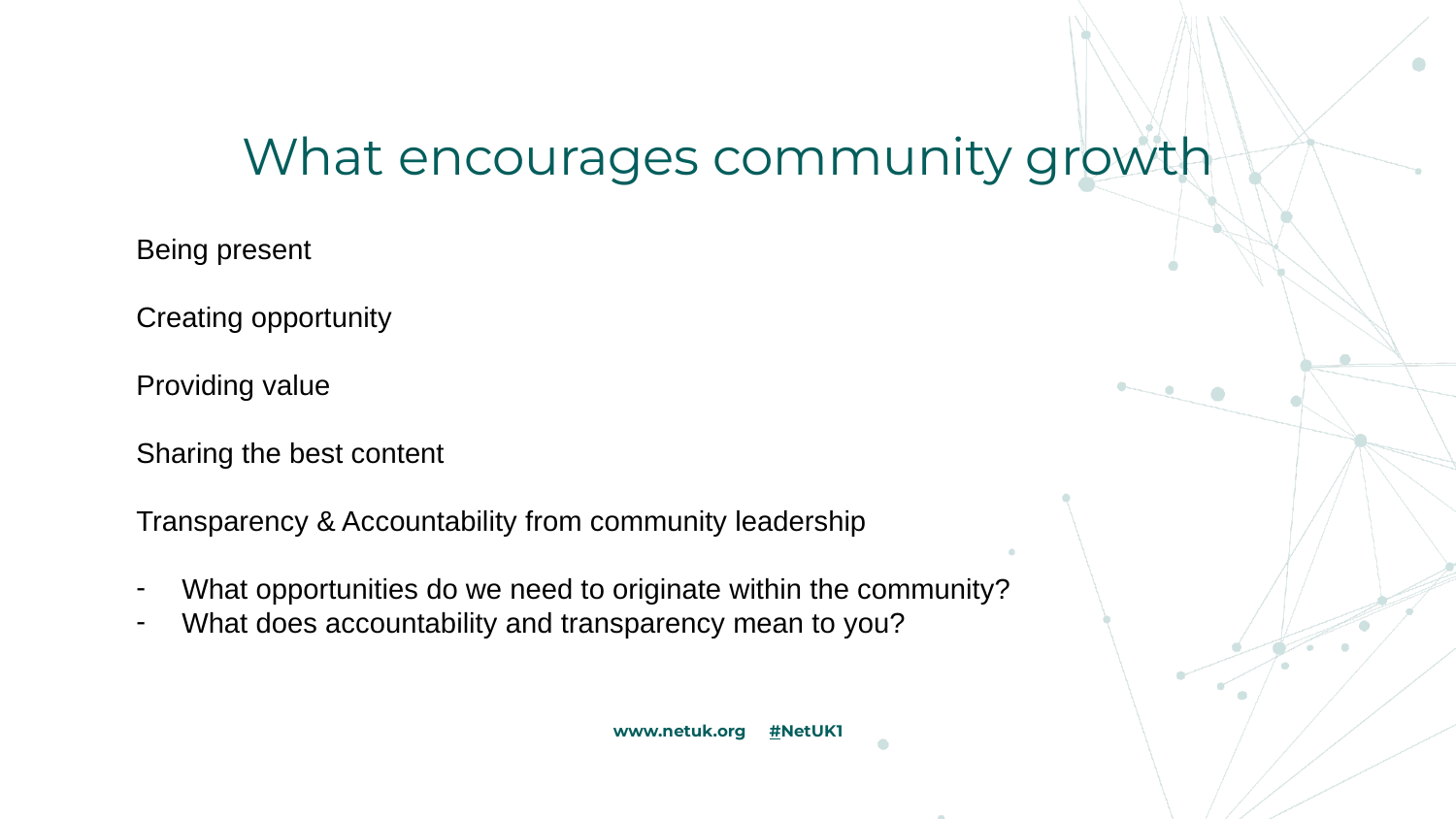

# What encourages community growth
Being present

Creating opportunity

Providing value

Sharing the best content

Transparency & Accountability from community leadership

What opportunities do we need to originate within the community?
What does accountability and transparency mean to you?